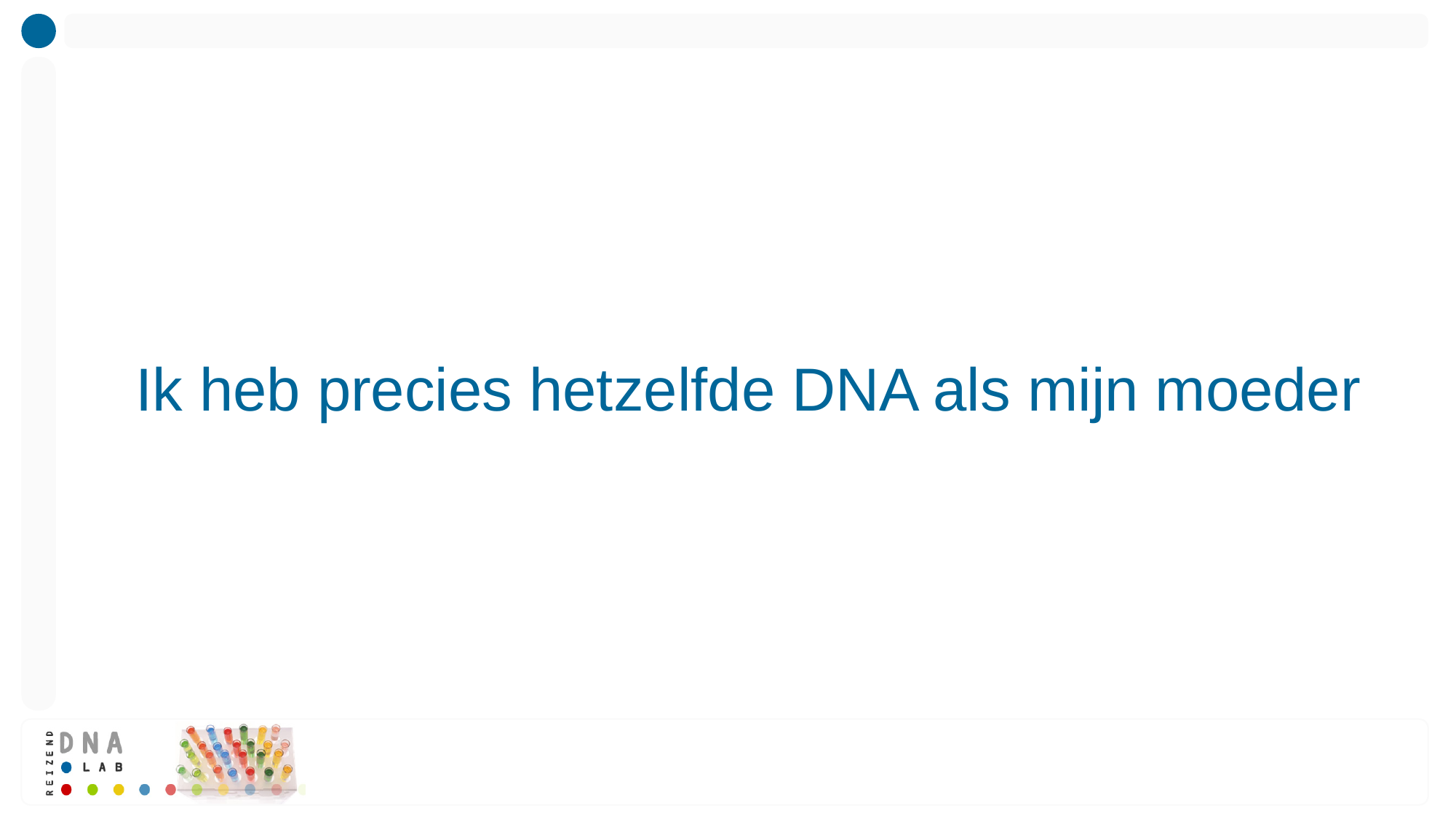

# Ik heb precies hetzelfde DNA als mijn moeder